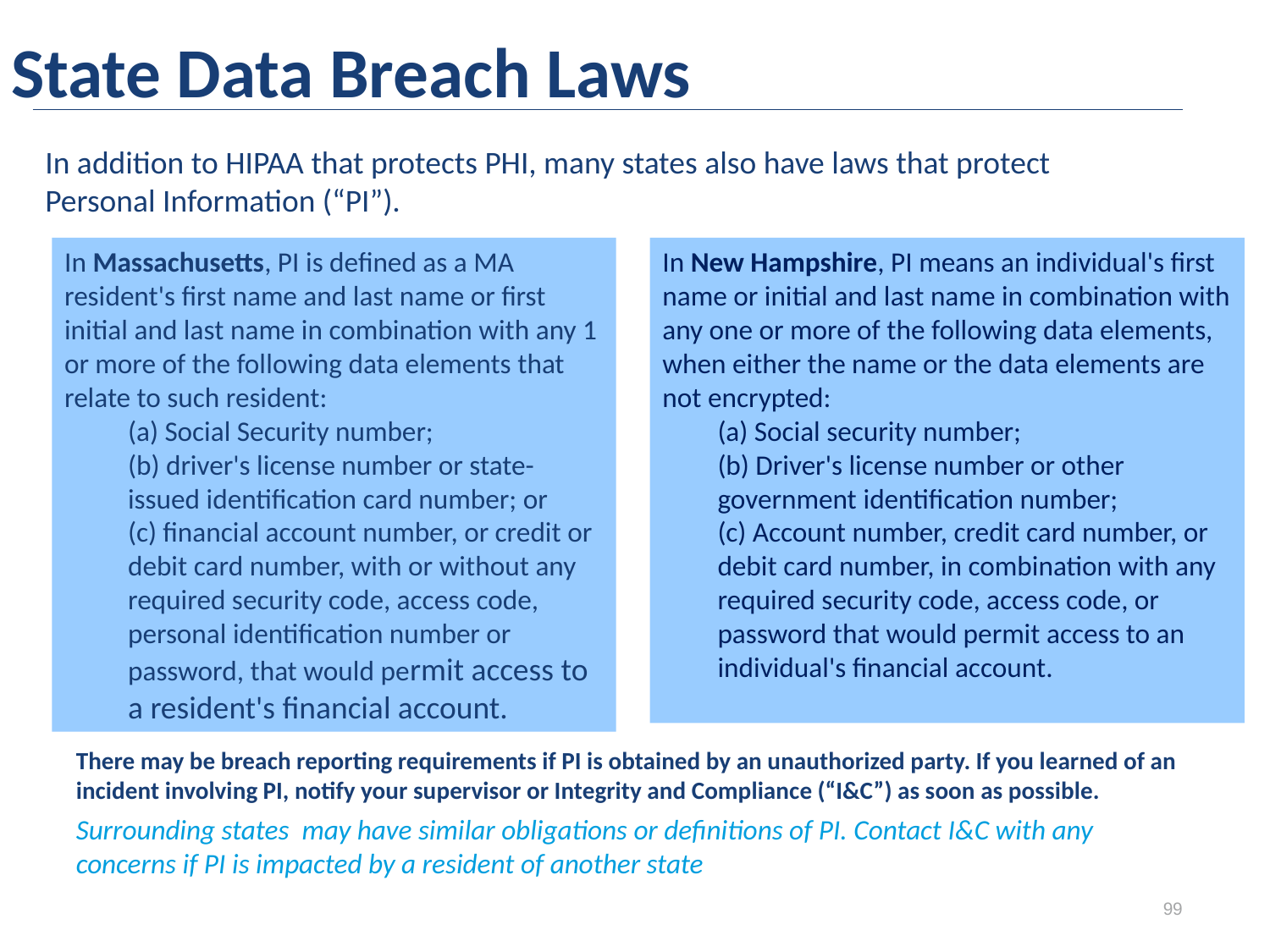

# State Data Breach Laws
In addition to HIPAA that protects PHI, many states also have laws that protect Personal Information (“PI”).
In Massachusetts, PI is defined as a MA resident's first name and last name or first initial and last name in combination with any 1 or more of the following data elements that relate to such resident:
(a) Social Security number;
(b) driver's license number or state-issued identification card number; or
(c) financial account number, or credit or debit card number, with or without any required security code, access code, personal identification number or password, that would permit access to a resident's financial account.
In New Hampshire, PI means an individual's first name or initial and last name in combination with any one or more of the following data elements, when either the name or the data elements are not encrypted:
(a) Social security number;
(b) Driver's license number or other government identification number;
(c) Account number, credit card number, or debit card number, in combination with any required security code, access code, or password that would permit access to an individual's financial account.

There may be breach reporting requirements if PI is obtained by an unauthorized party. If you learned of an incident involving PI, notify your supervisor or Integrity and Compliance (“I&C”) as soon as possible.
Surrounding states  may have similar obligations or definitions of PI. Contact I&C with any concerns if PI is impacted by a resident of another state

99